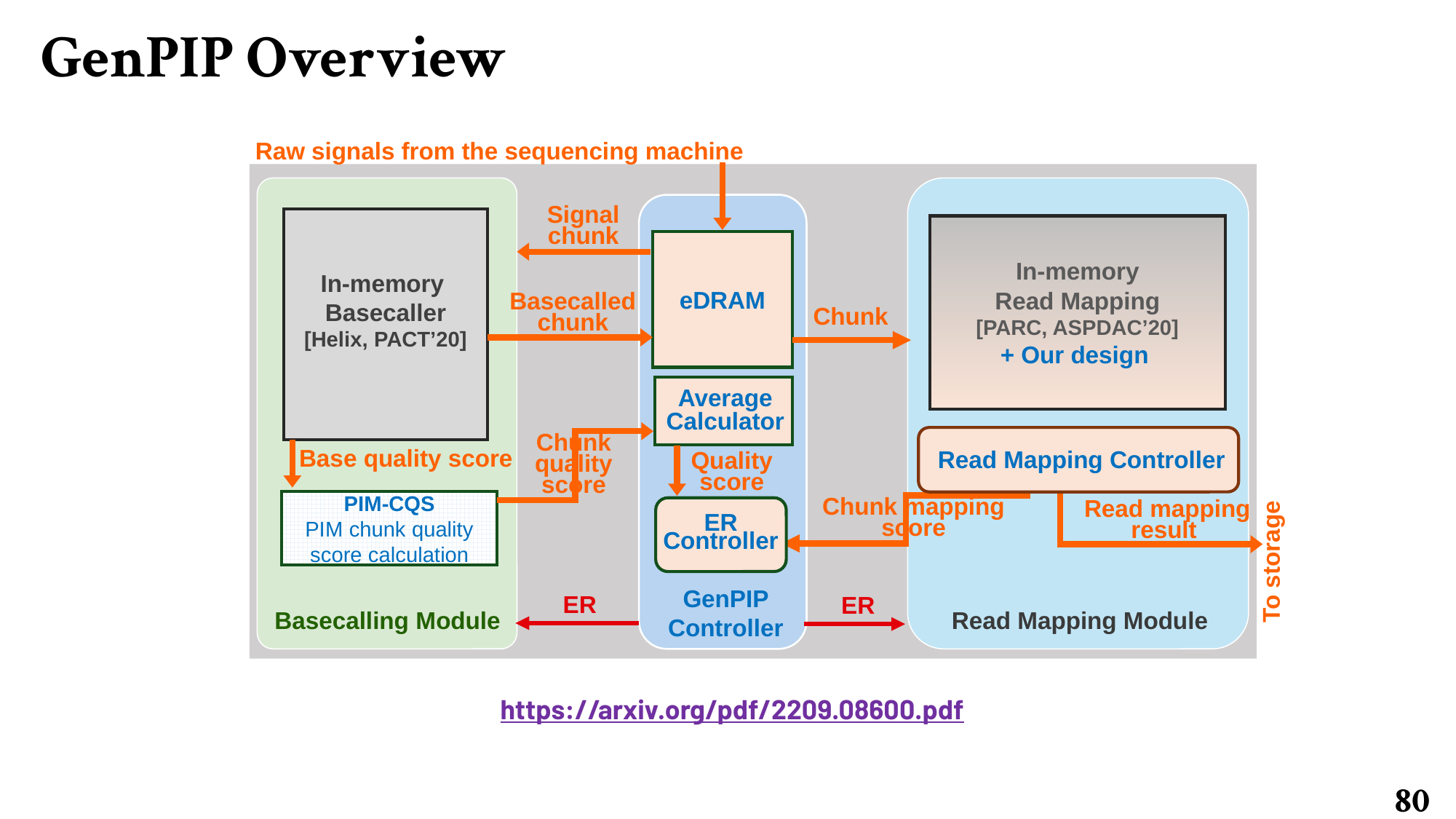

# GenPIP Overview
Raw signals from the sequencing machine
GenPIP
In-memory
Read Mapping
[PARC, ASPDAC’20]
+ Our design

Basecalling Module

Read Mapping Module

GenPIP Controller
Signal
chunk

In-memory
Basecaller
[Helix, PACT’20]

eDRAM
Basecalled
chunk
Chunk
Read Mapping Controller

Average Calculator
Chunk quality score
Base quality score
Quality score
Read mapping result
To storage
PIM-CQS
PIM chunk quality score calculation

ER
Controller

Chunk mapping score
ER
ER
https://arxiv.org/pdf/2209.08600.pdf

80